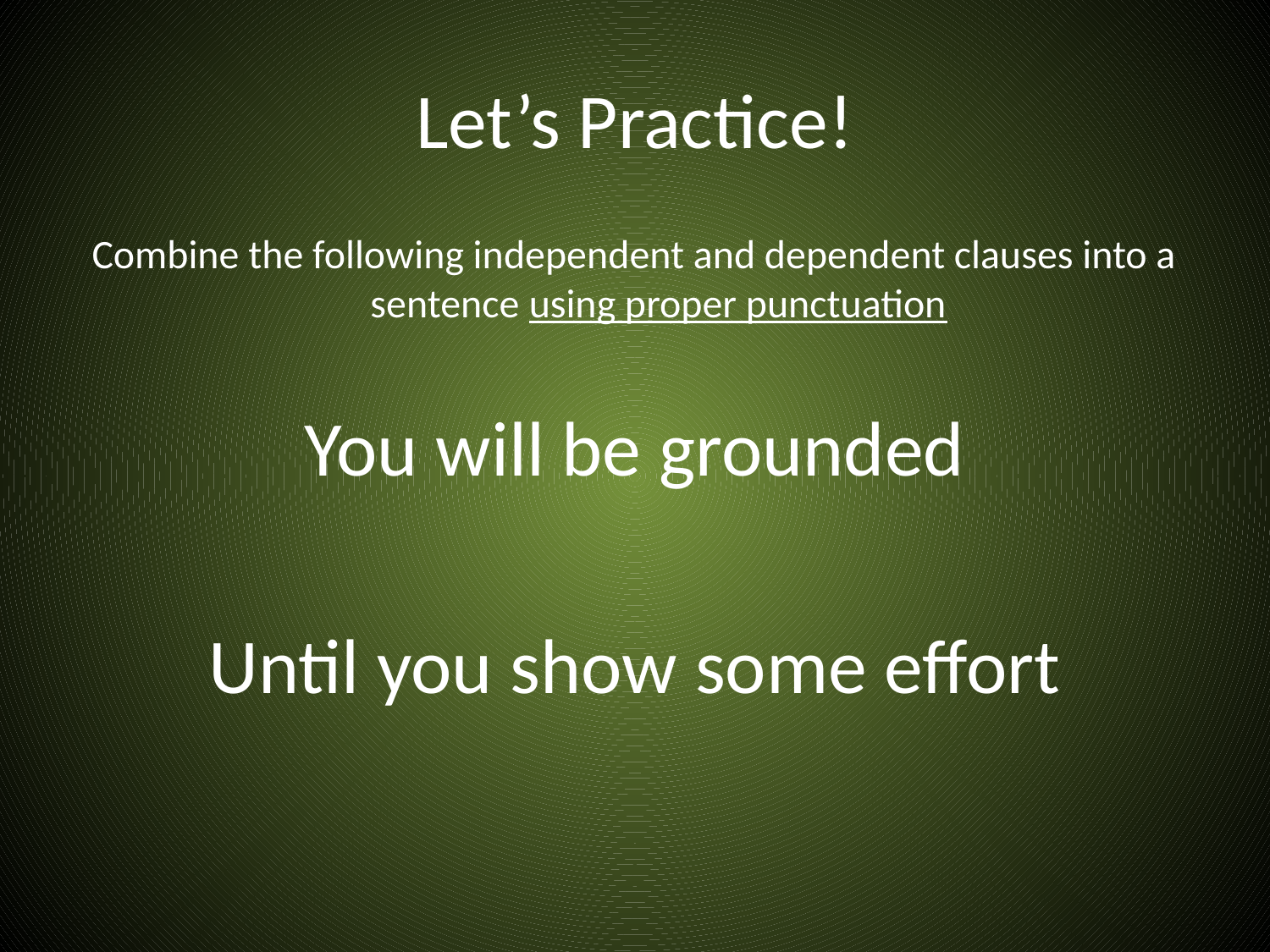

# Let’s Practice!
Combine the following independent and dependent clauses into a sentence using proper punctuation

You will be grounded

Until you show some effort